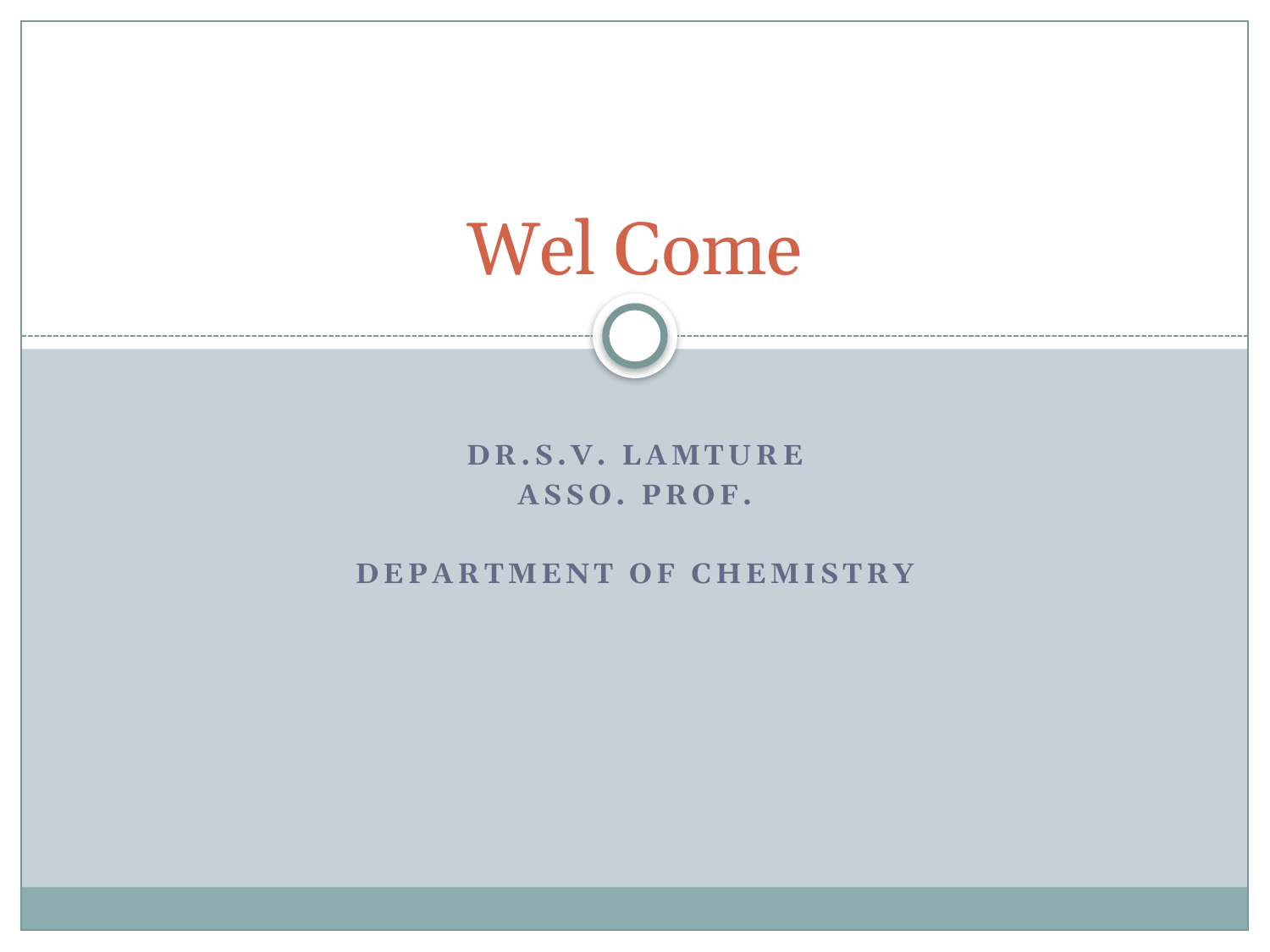

# Wel Come

Dr.s.v. lamture
Asso. Prof.

Department of Chemistry